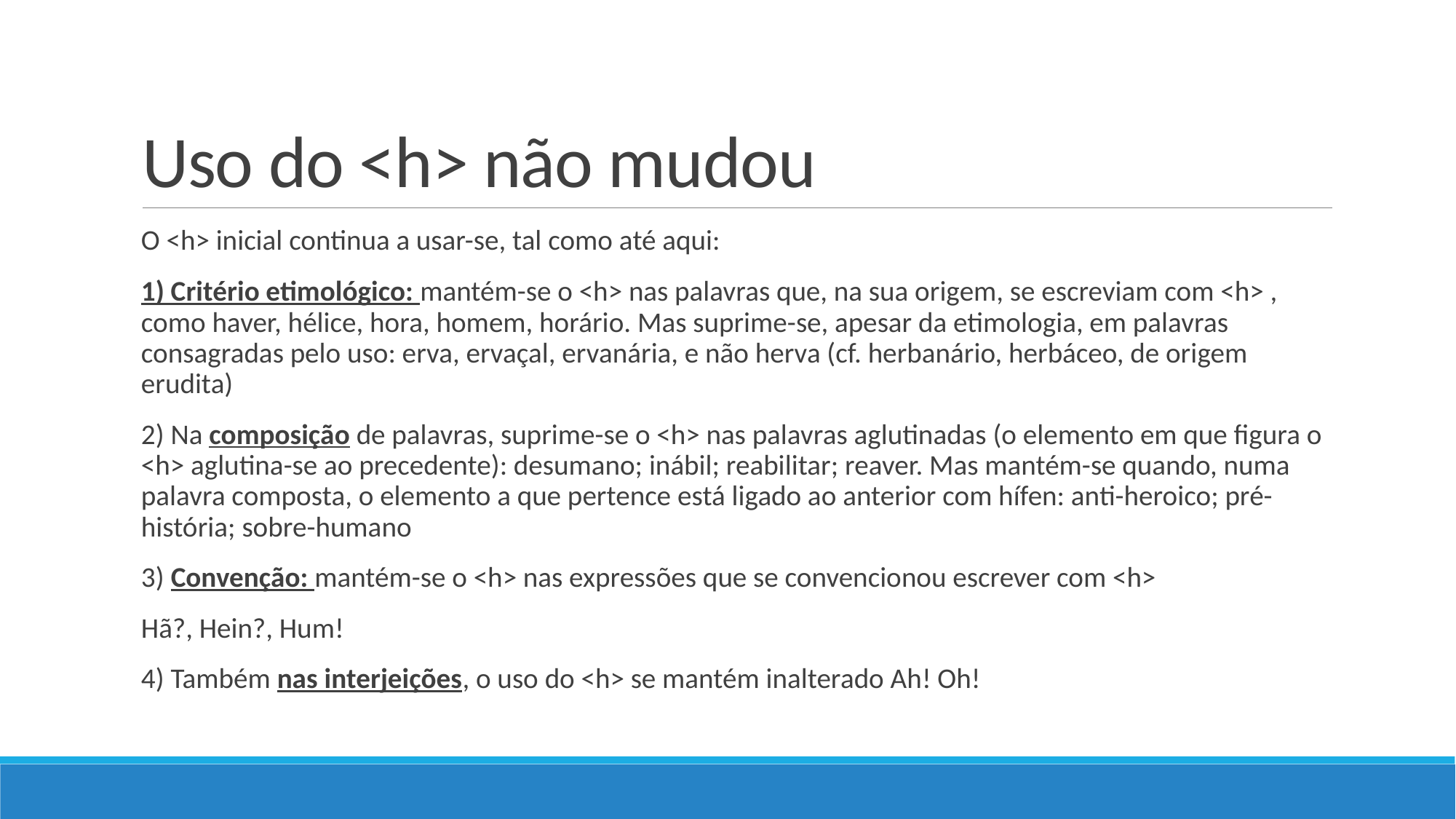

# Uso do <h> não mudou
O <h> inicial continua a usar-se, tal como até aqui:
1) Critério etimológico: mantém-se o <h> nas palavras que, na sua origem, se escreviam com <h> , como haver, hélice, hora, homem, horário. Mas suprime-se, apesar da etimologia, em palavras consagradas pelo uso: erva, ervaçal, ervanária, e não herva (cf. herbanário, herbáceo, de origem erudita)
2) Na composição de palavras, suprime-se o <h> nas palavras aglutinadas (o elemento em que figura o <h> aglutina-se ao precedente): desumano; inábil; reabilitar; reaver. Mas mantém-se quando, numa palavra composta, o elemento a que pertence está ligado ao anterior com hífen: anti-heroico; pré-história; sobre-humano
3) Convenção: mantém-se o <h> nas expressões que se convencionou escrever com <h>
Hã?, Hein?, Hum!
4) Também nas interjeições, o uso do <h> se mantém inalterado Ah! Oh!